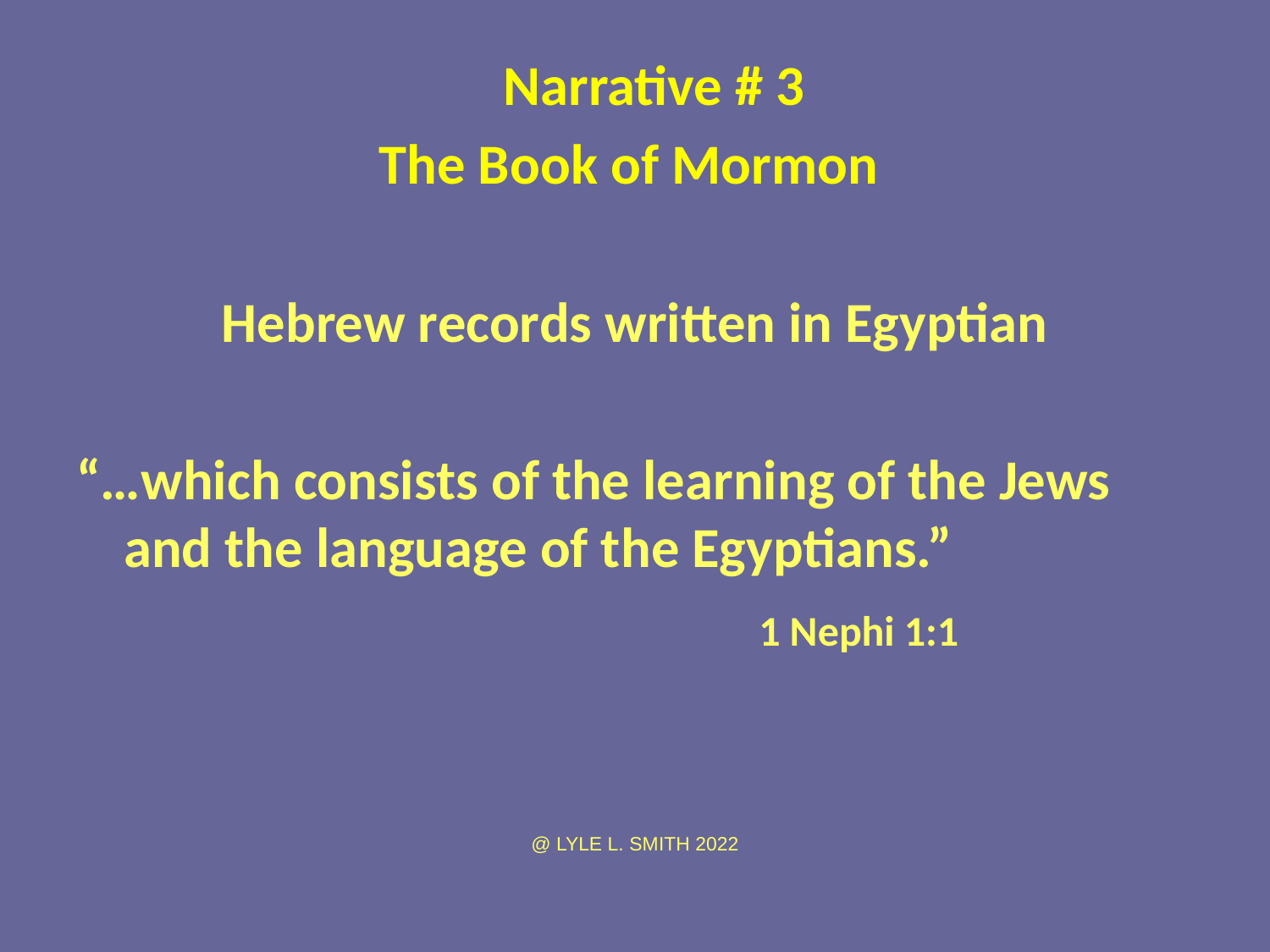

Narrative # 3
The Book of Mormon

Hebrew records written in Egyptian

“…which consists of the learning of the Jews and the language of the Egyptians.”
						1 Nephi 1:1
@ LYLE L. SMITH 2022